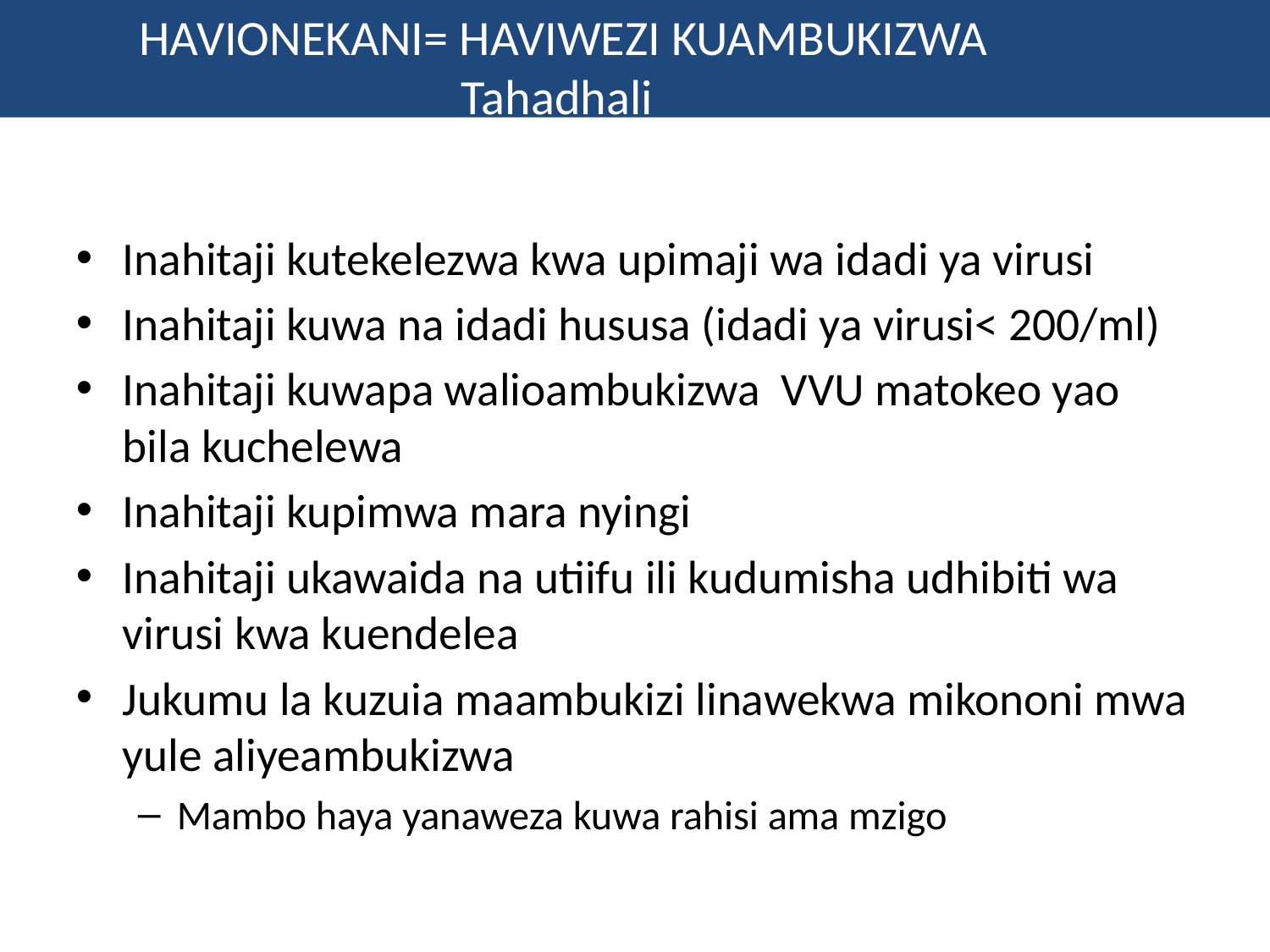

HAVIONEKANI= HAVIWEZI KUAMBUKIZWA
                                        Tahadhali
Inahitaji kutekelezwa kwa upimaji wa idadi ya virusi
Inahitaji kuwa na idadi hususa (idadi ya virusi< 200/ml)
Inahitaji kuwapa walioambukizwa  VVU matokeo yao bila kuchelewa
Inahitaji kupimwa mara nyingi
Inahitaji ukawaida na utiifu ili kudumisha udhibiti wa virusi kwa kuendelea
Jukumu la kuzuia maambukizi linawekwa mikononi mwa yule aliyeambukizwa
Mambo haya yanaweza kuwa rahisi ama mzigo